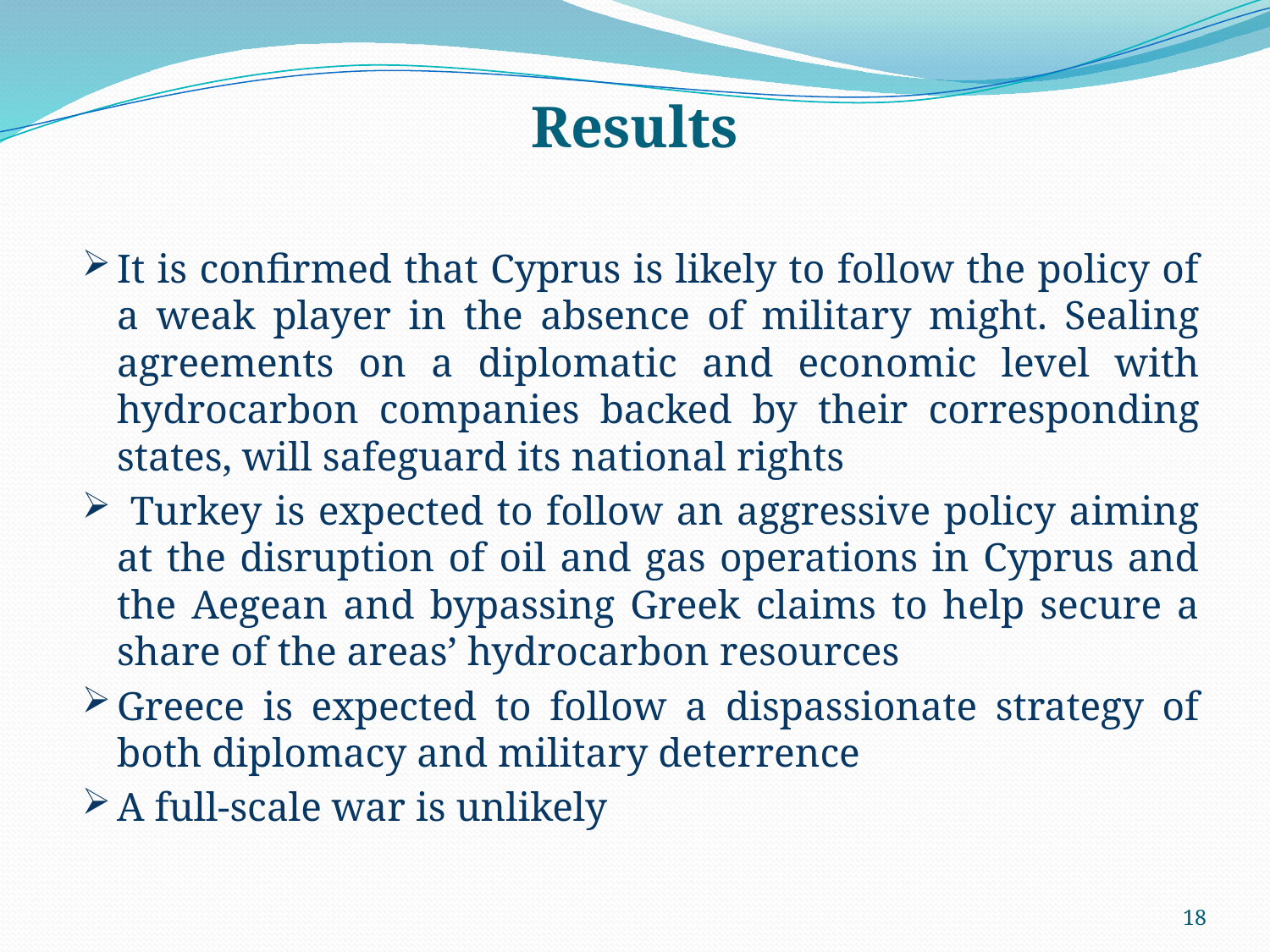

# Results
It is confirmed that Cyprus is likely to follow the policy of a weak player in the absence of military might. Sealing agreements on a diplomatic and economic level with hydrocarbon companies backed by their corresponding states, will safeguard its national rights
 Turkey is expected to follow an aggressive policy aiming at the disruption of oil and gas operations in Cyprus and the Aegean and bypassing Greek claims to help secure a share of the areas’ hydrocarbon resources
Greece is expected to follow a dispassionate strategy of both diplomacy and military deterrence
A full-scale war is unlikely
18